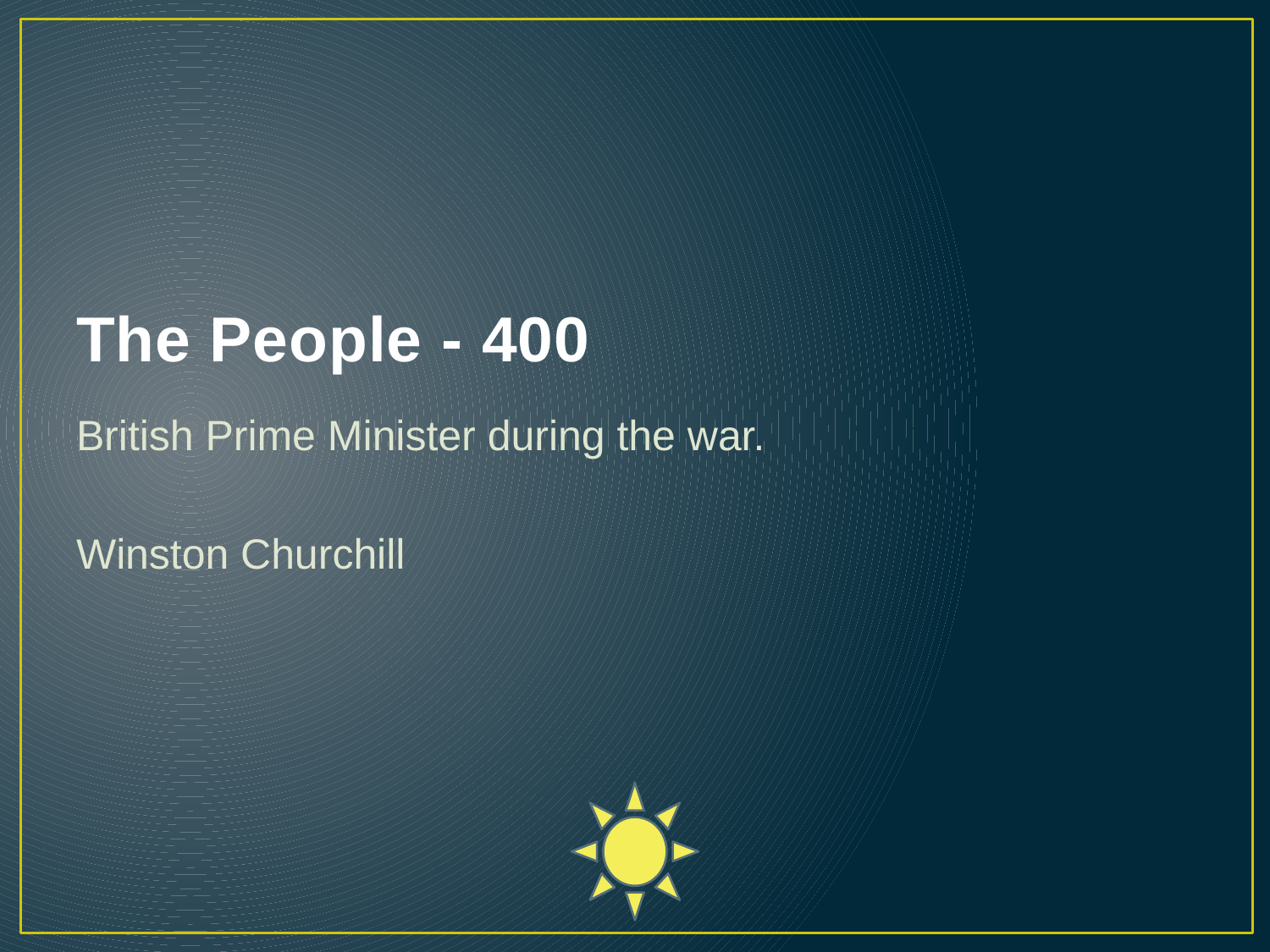

# The People - 400
British Prime Minister during the war.

Winston Churchill